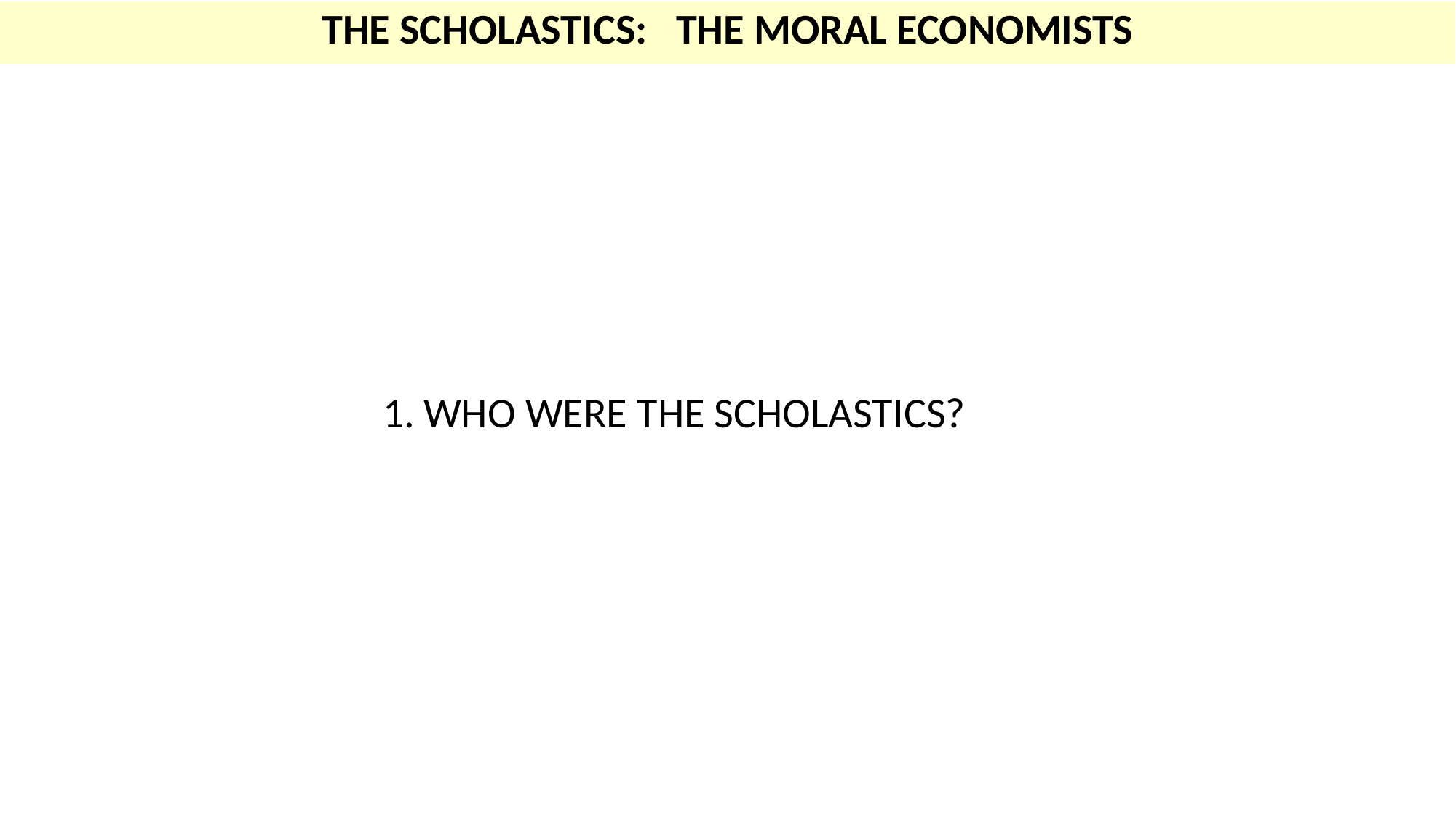

THE SCHOLASTICS:   THE MORAL ECONOMISTS

WHO WERE THE SCHOLASTICS?